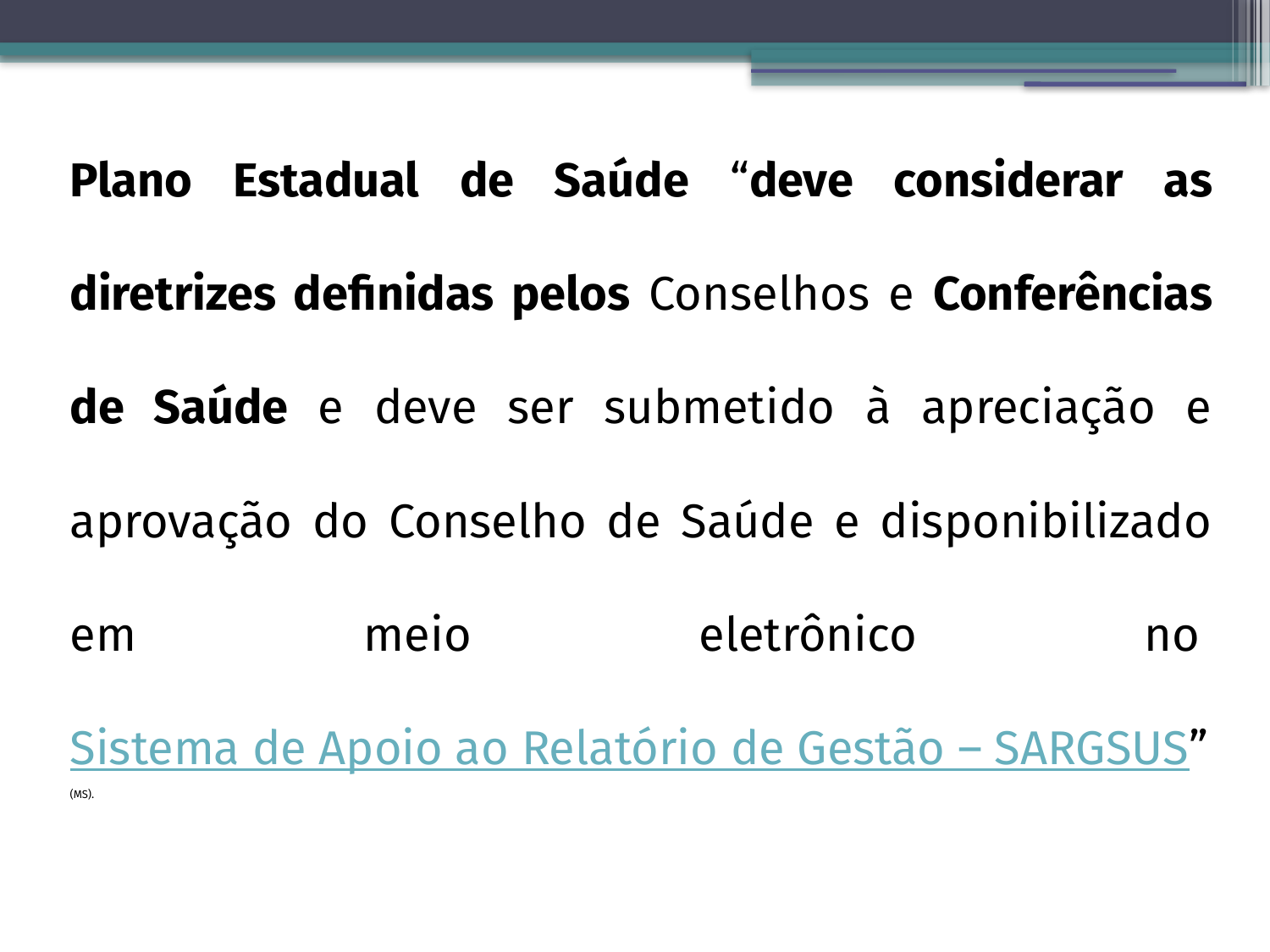

Plano Estadual de Saúde “deve considerar as diretrizes definidas pelos Conselhos e Conferências de Saúde e deve ser submetido à apreciação e aprovação do Conselho de Saúde e disponibilizado em meio eletrônico no Sistema de Apoio ao Relatório de Gestão – SARGSUS” (MS).